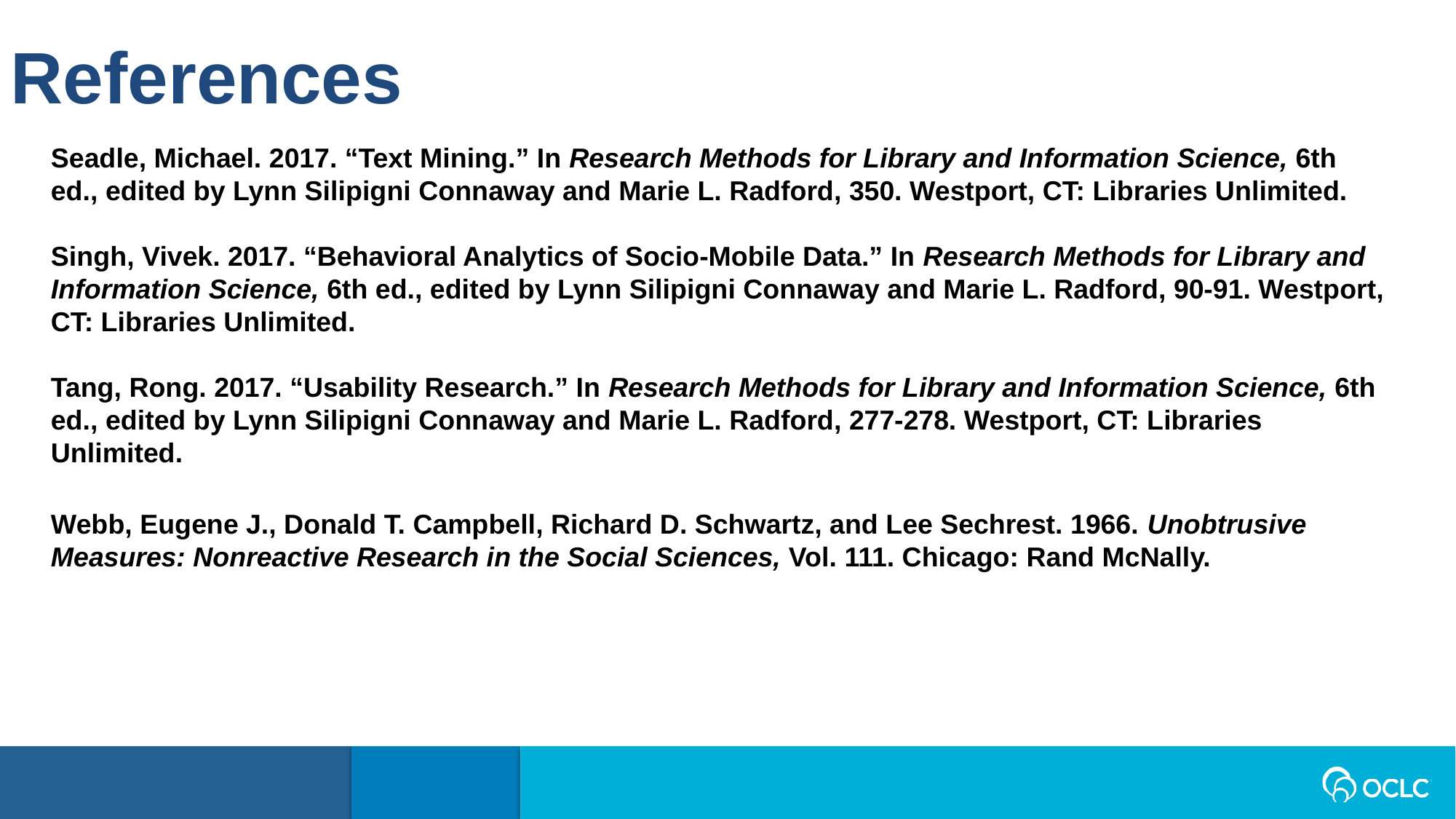

References
Seadle, Michael. 2017. “Text Mining.” In Research Methods for Library and Information Science, 6th ed., edited by Lynn Silipigni Connaway and Marie L. Radford, 350. Westport, CT: Libraries Unlimited.

Singh, Vivek. 2017. “Behavioral Analytics of Socio-Mobile Data.” In Research Methods for Library and Information Science, 6th ed., edited by Lynn Silipigni Connaway and Marie L. Radford, 90-91. Westport, CT: Libraries Unlimited.

Tang, Rong. 2017. “Usability Research.” In Research Methods for Library and Information Science, 6th ed., edited by Lynn Silipigni Connaway and Marie L. Radford, 277-278. Westport, CT: Libraries Unlimited.

Webb, Eugene J., Donald T. Campbell, Richard D. Schwartz, and Lee Sechrest. 1966. Unobtrusive Measures: Nonreactive Research in the Social Sciences, Vol. 111. Chicago: Rand McNally.